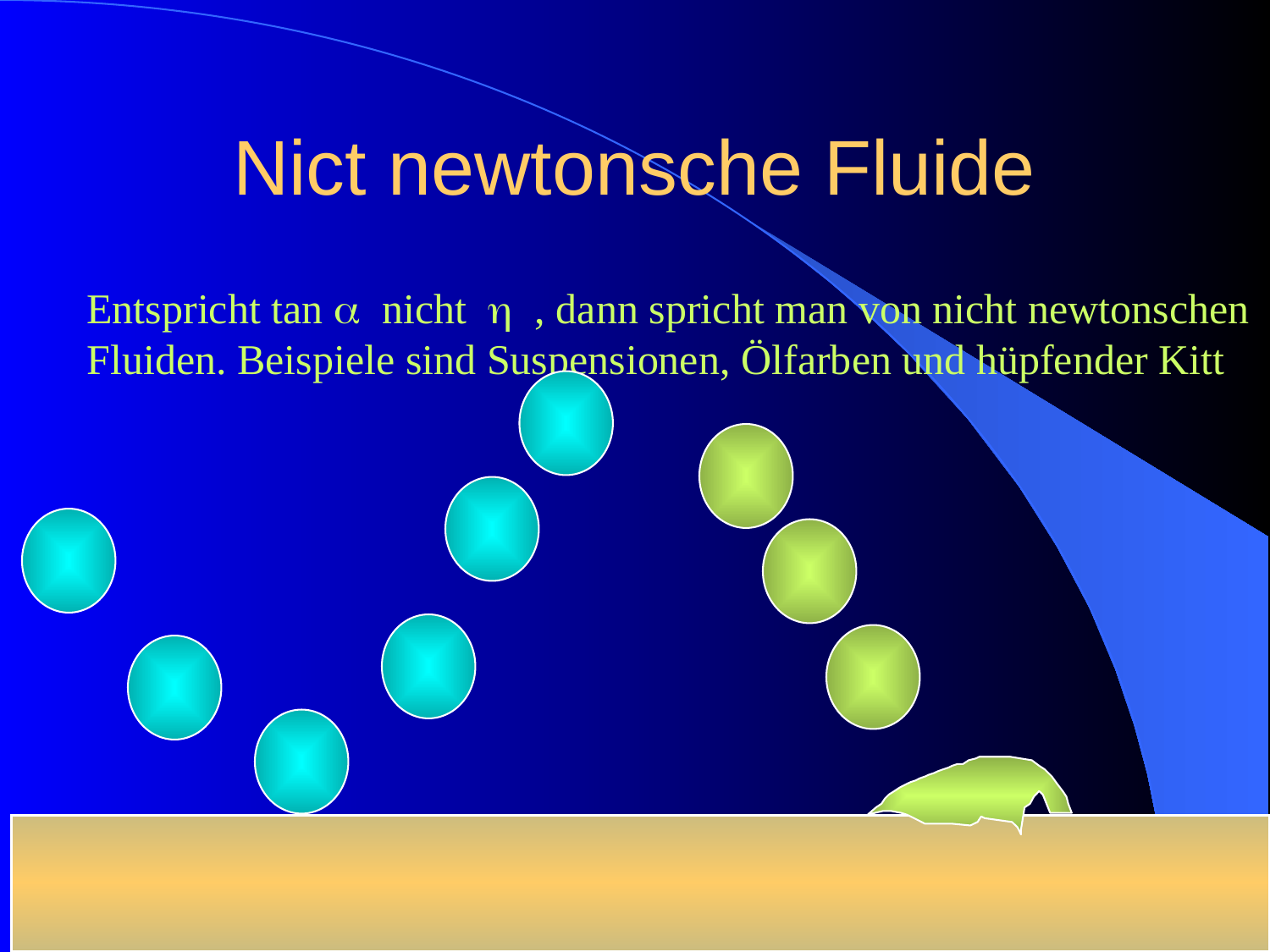

# Nict newtonsche Fluide
Entspricht tan α nicht η , dann spricht man von nicht newtonschen Fluiden. Beispiele sind Suspensionen, Ölfarben und hüpfender Kitt